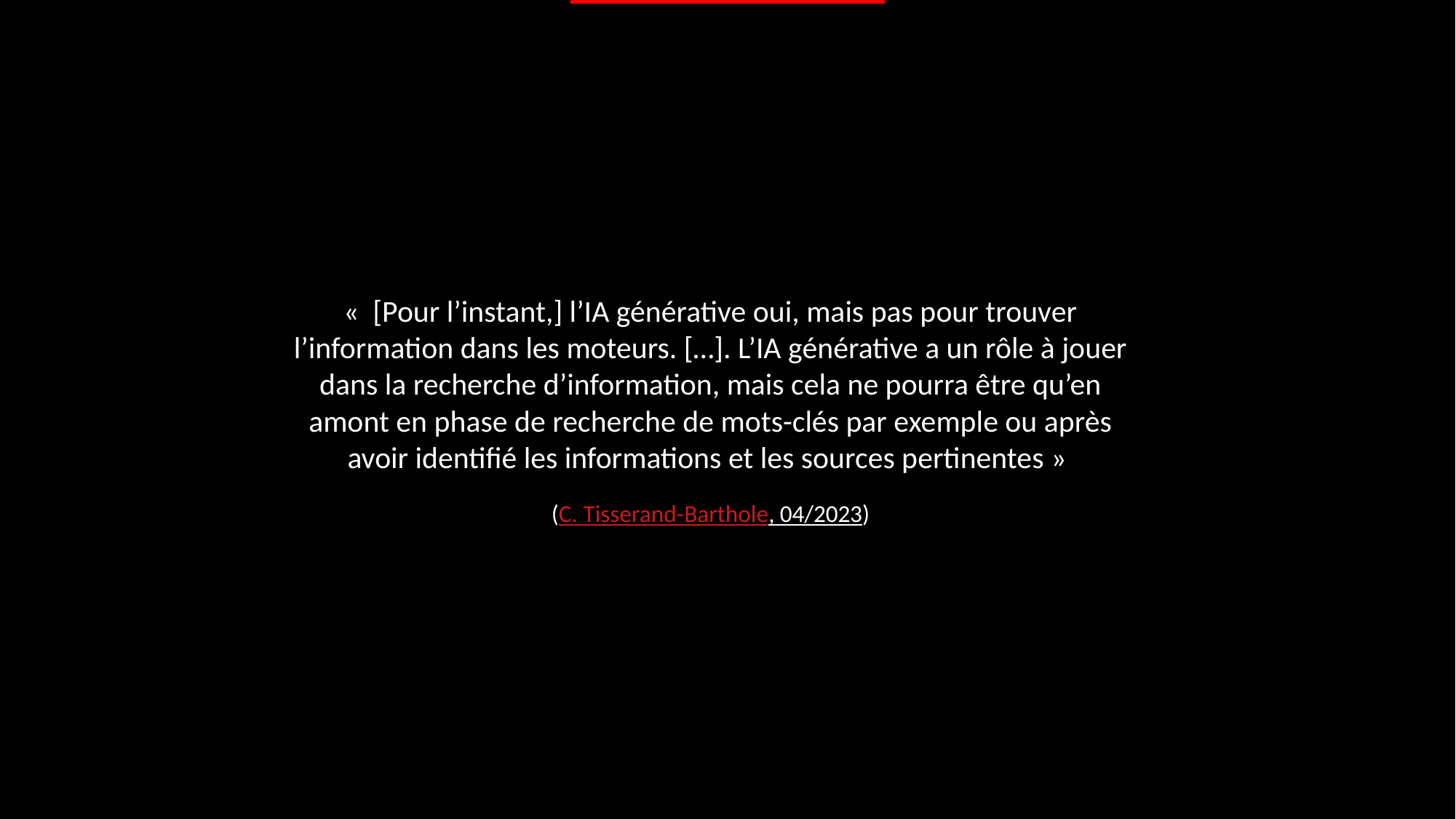

«  [Pour l’instant,] l’IA générative oui, mais pas pour trouver l’information dans les moteurs. […]. L’IA générative a un rôle à jouer dans la recherche d’information, mais cela ne pourra être qu’en amont en phase de recherche de mots-clés par exemple ou après avoir identifié les informations et les sources pertinentes »
.
(C. Tisserand-Barthole, 04/2023)